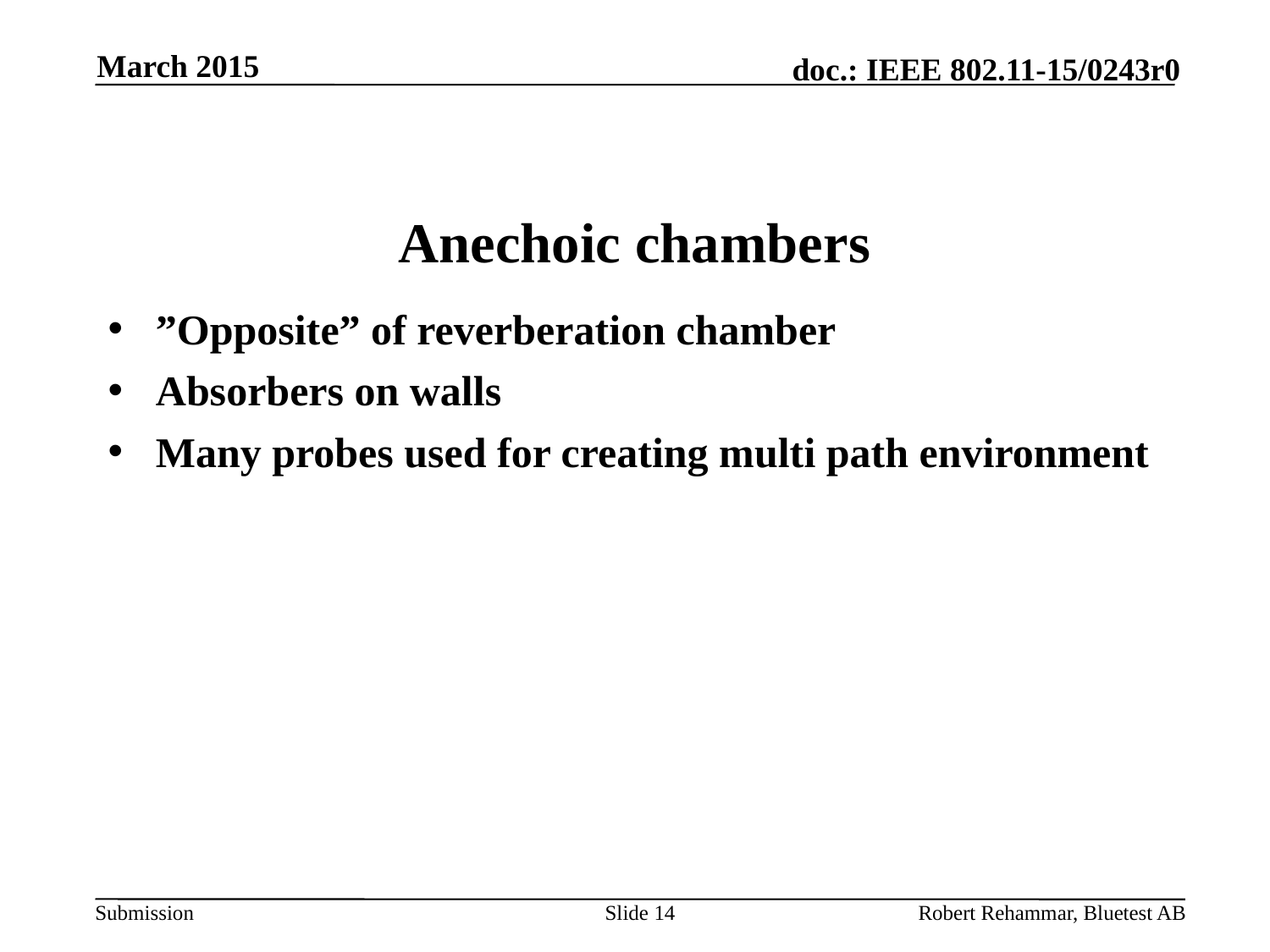

March 2015
# Anechoic chambers
”Opposite” of reverberation chamber
Absorbers on walls
Many probes used for creating multi path environment
Slide 14
Robert Rehammar, Bluetest AB